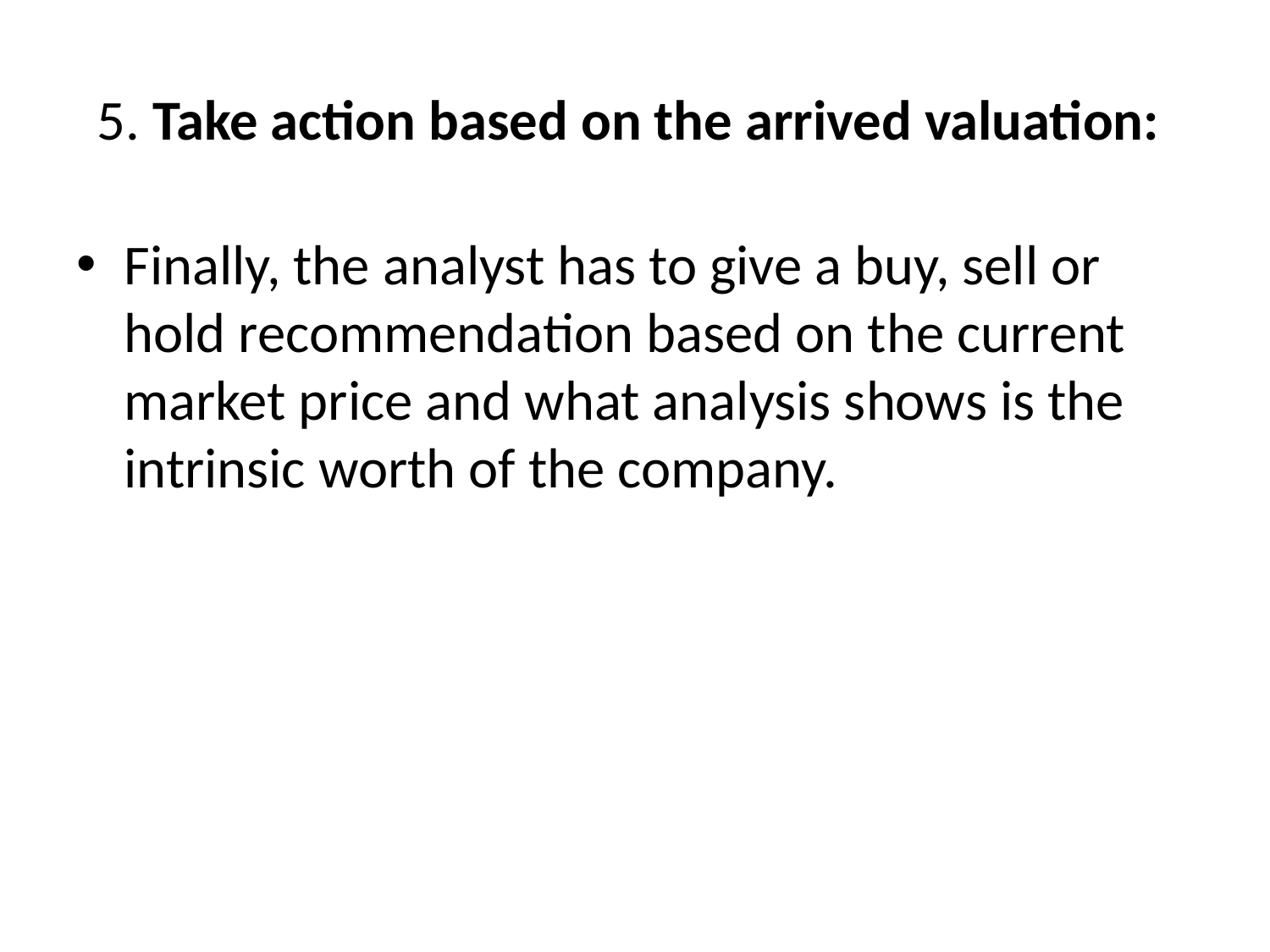

# 5. Take action based on the arrived valuation:
Finally, the analyst has to give a buy, sell or hold recommendation based on the current market price and what analysis shows is the intrinsic worth of the company.